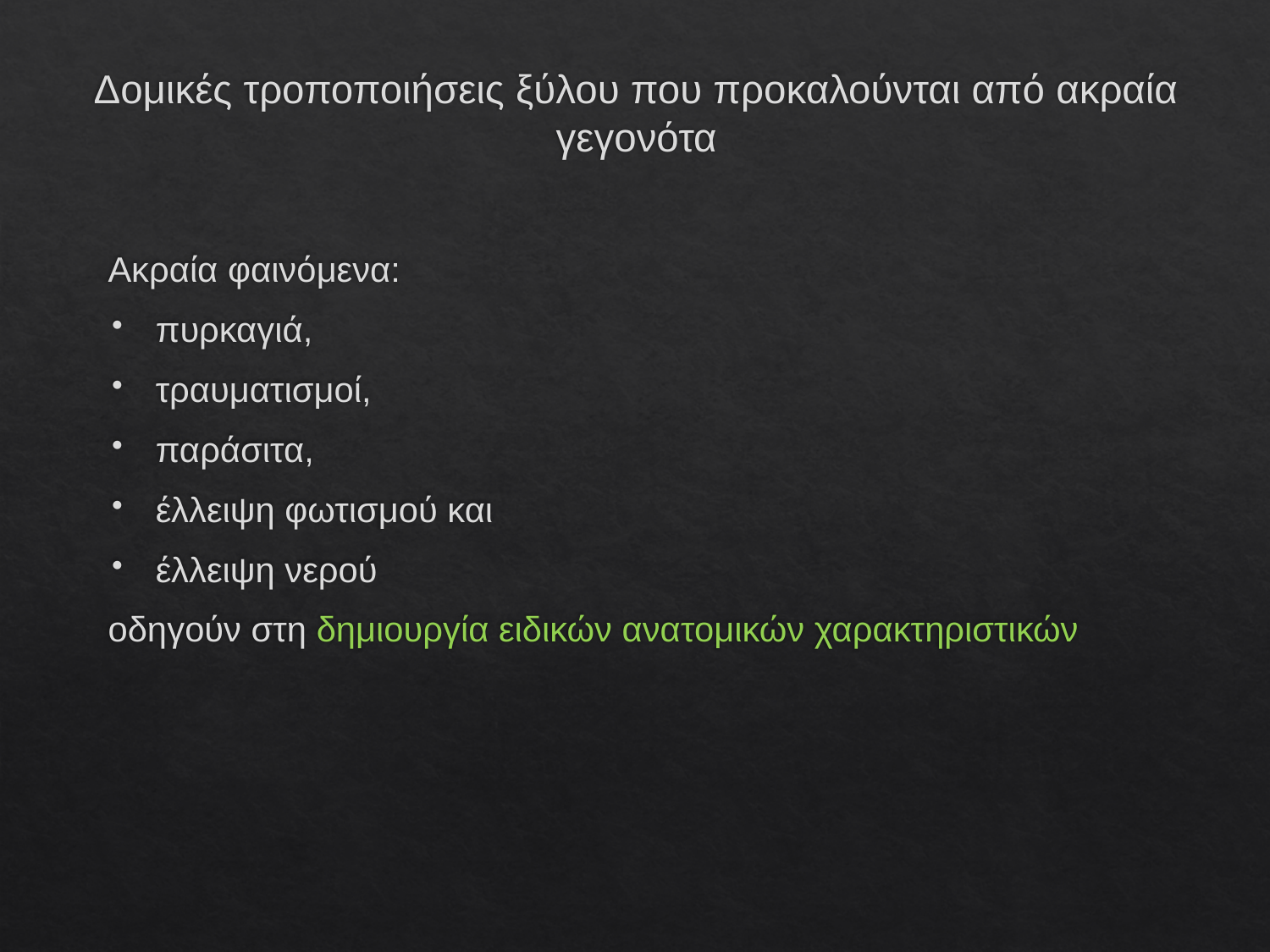

# Δομικές τροποποιήσεις ξύλου που προκαλούνται από ακραία γεγονότα
Aκραία φαινόμενα:
πυρκαγιά,
τραυματισμοί,
παράσιτα,
έλλειψη φωτισμού και
έλλειψη νερού
οδηγούν στη δημιουργία ειδικών ανατομικών χαρακτηριστικών